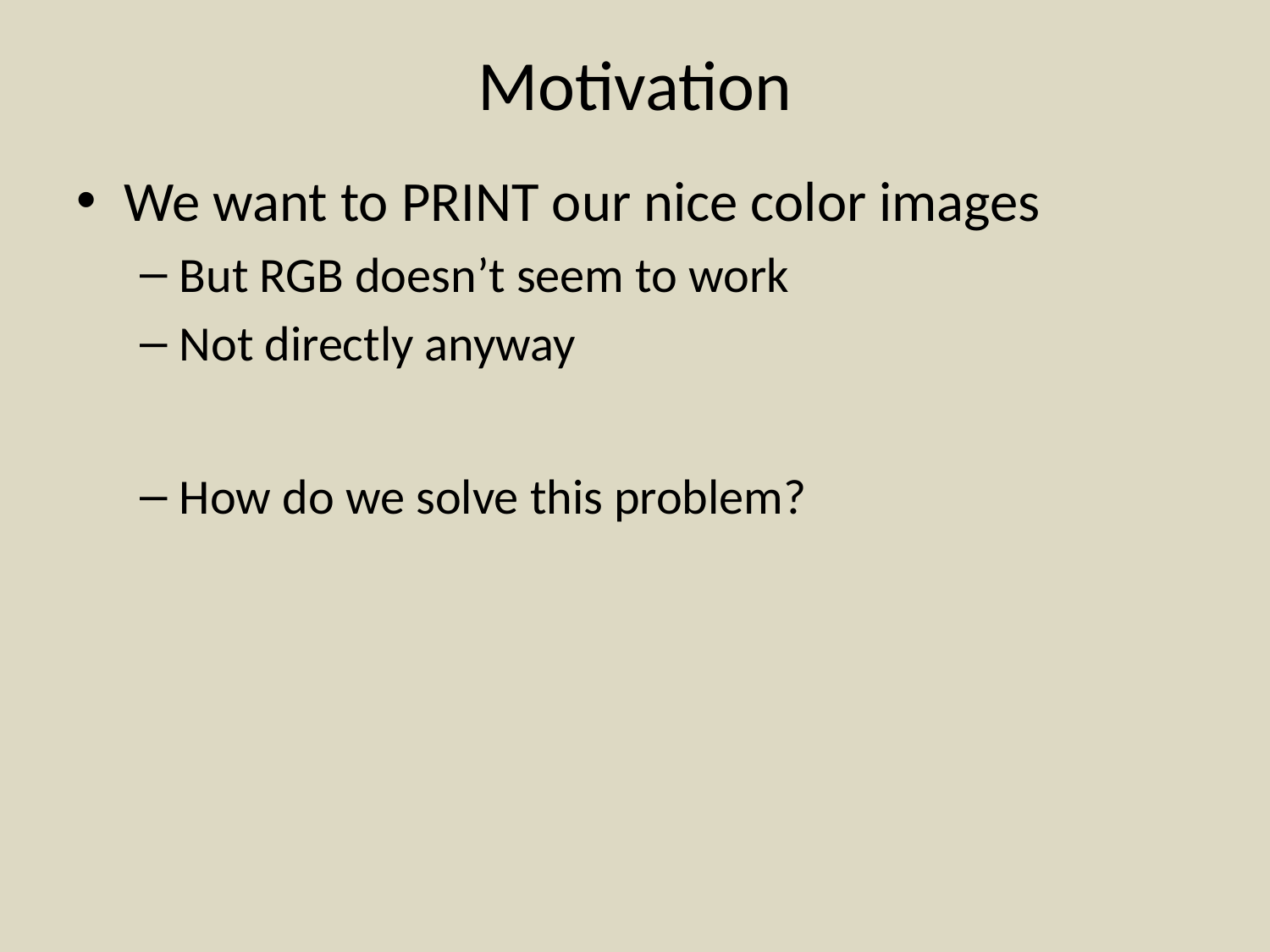

# Motivation
We want to PRINT our nice color images
But RGB doesn’t seem to work
Not directly anyway

How do we solve this problem?